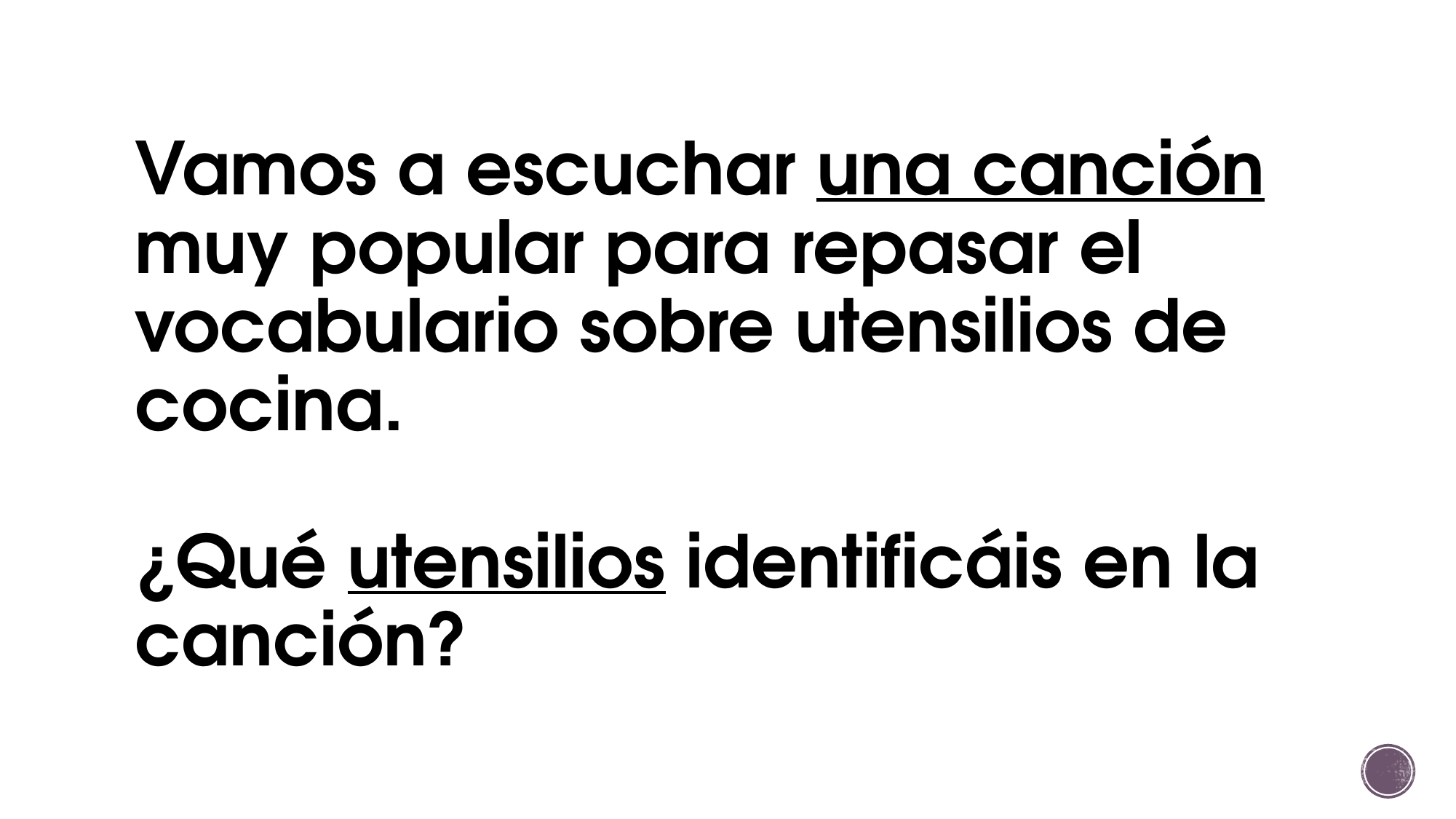

# Vamos a escuchar una canción muy popular para repasar el vocabulario sobre utensilios de cocina. ¿Qué utensilios identificáis en la canción?